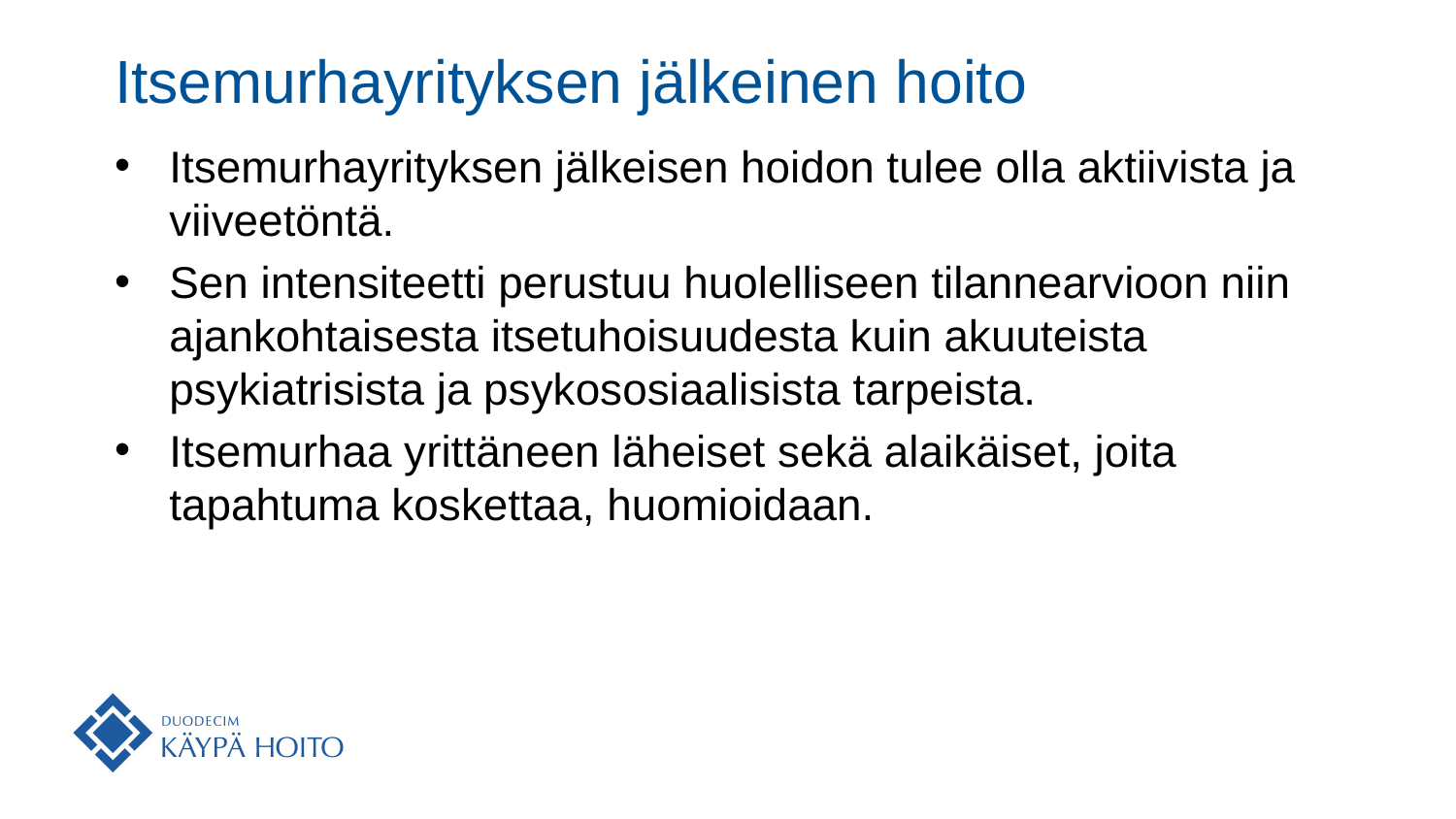

# Itsemurhayrityksen jälkeinen hoito
Itsemurhayrityksen jälkeisen hoidon tulee olla aktiivista ja viiveetöntä.
Sen intensiteetti perustuu huolelliseen tilannearvioon niin ajankohtaisesta itsetuhoisuudesta kuin akuuteista psykiatrisista ja psykososiaalisista tarpeista.
Itsemurhaa yrittäneen läheiset sekä alaikäiset, joita tapahtuma koskettaa, huomioidaan.